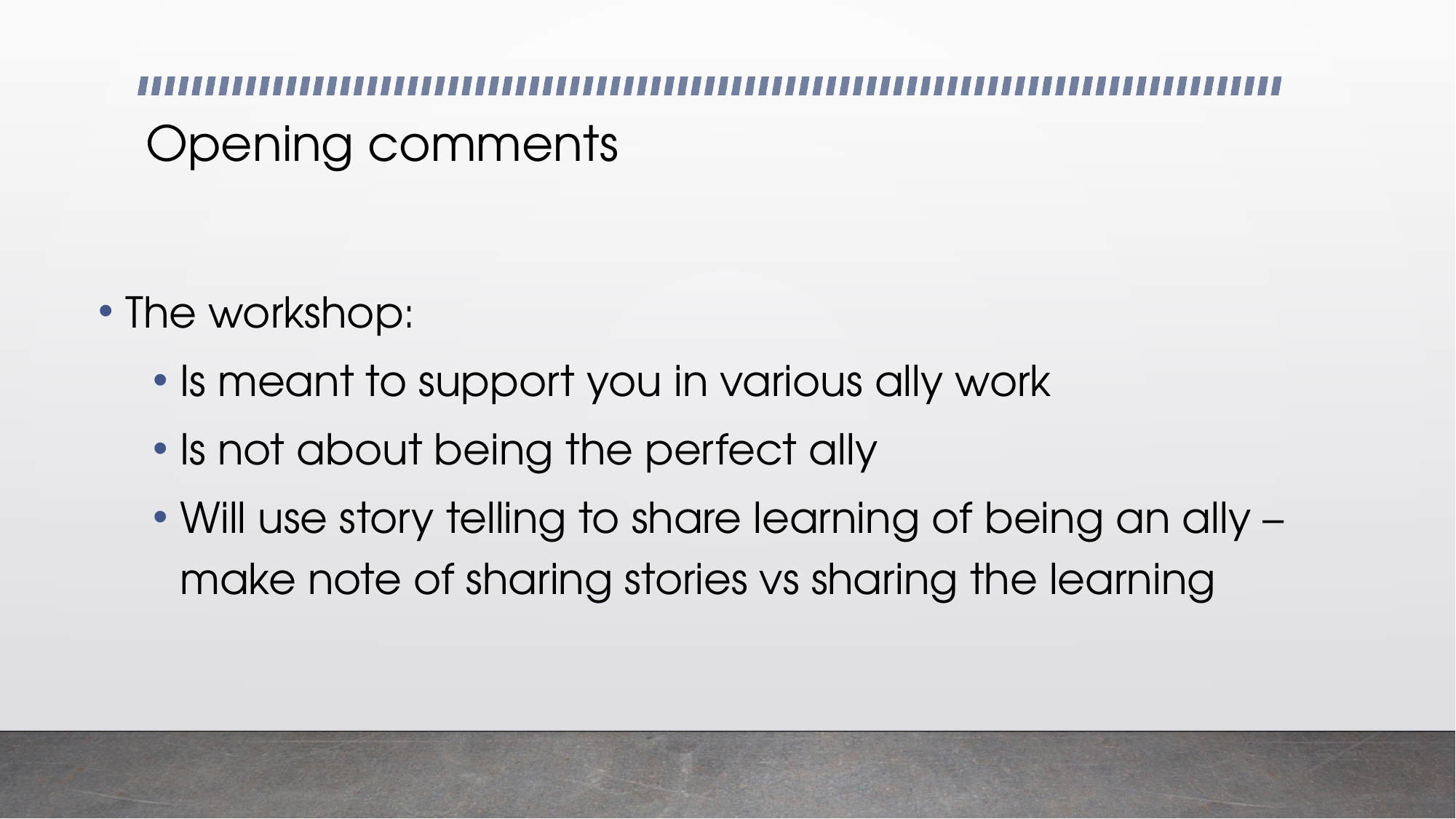

# Opening comments
The workshop:
Is meant to support you in various ally work
Is not about being the perfect ally
Will use story telling to share learning of being an ally – make note of sharing stories vs sharing the learning